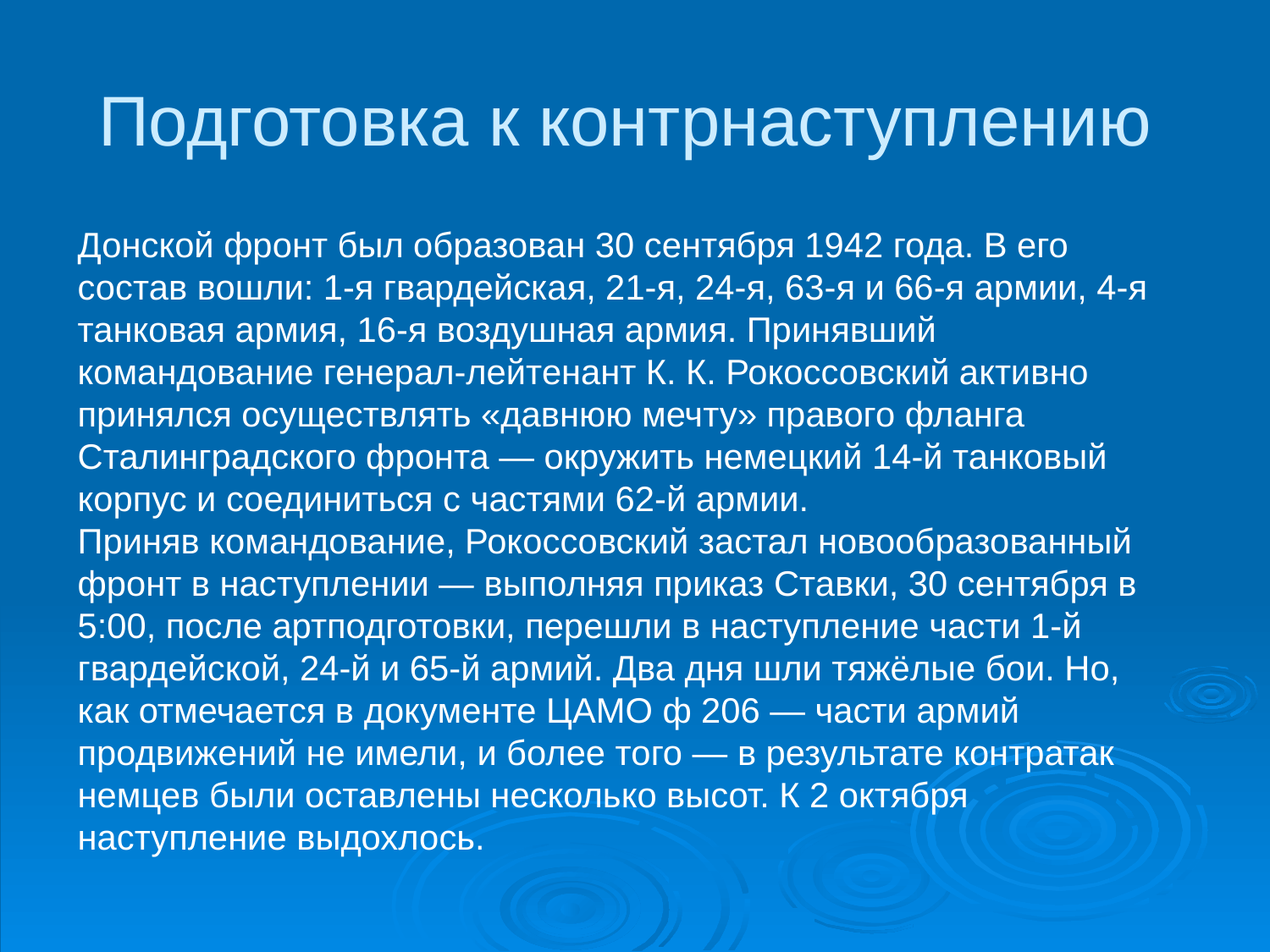

# Подготовка к контрнаступлению
Донской фронт был образован 30 сентября 1942 года. В его состав вошли: 1-я гвардейская, 21-я, 24-я, 63-я и 66-я армии, 4-я танковая армия, 16-я воздушная армия. Принявший командование генерал-лейтенант К. К. Рокоссовский активно принялся осуществлять «давнюю мечту» правого фланга Сталинградского фронта — окружить немецкий 14-й танковый корпус и соединиться с частями 62-й армии.
Приняв командование, Рокоссовский застал новообразованный фронт в наступлении — выполняя приказ Ставки, 30 сентября в 5:00, после артподготовки, перешли в наступление части 1-й гвардейской, 24-й и 65-й армий. Два дня шли тяжёлые бои. Но, как отмечается в документе ЦАМО ф 206 — части армий продвижений не имели, и более того — в результате контратак немцев были оставлены несколько высот. К 2 октября наступление выдохлось.